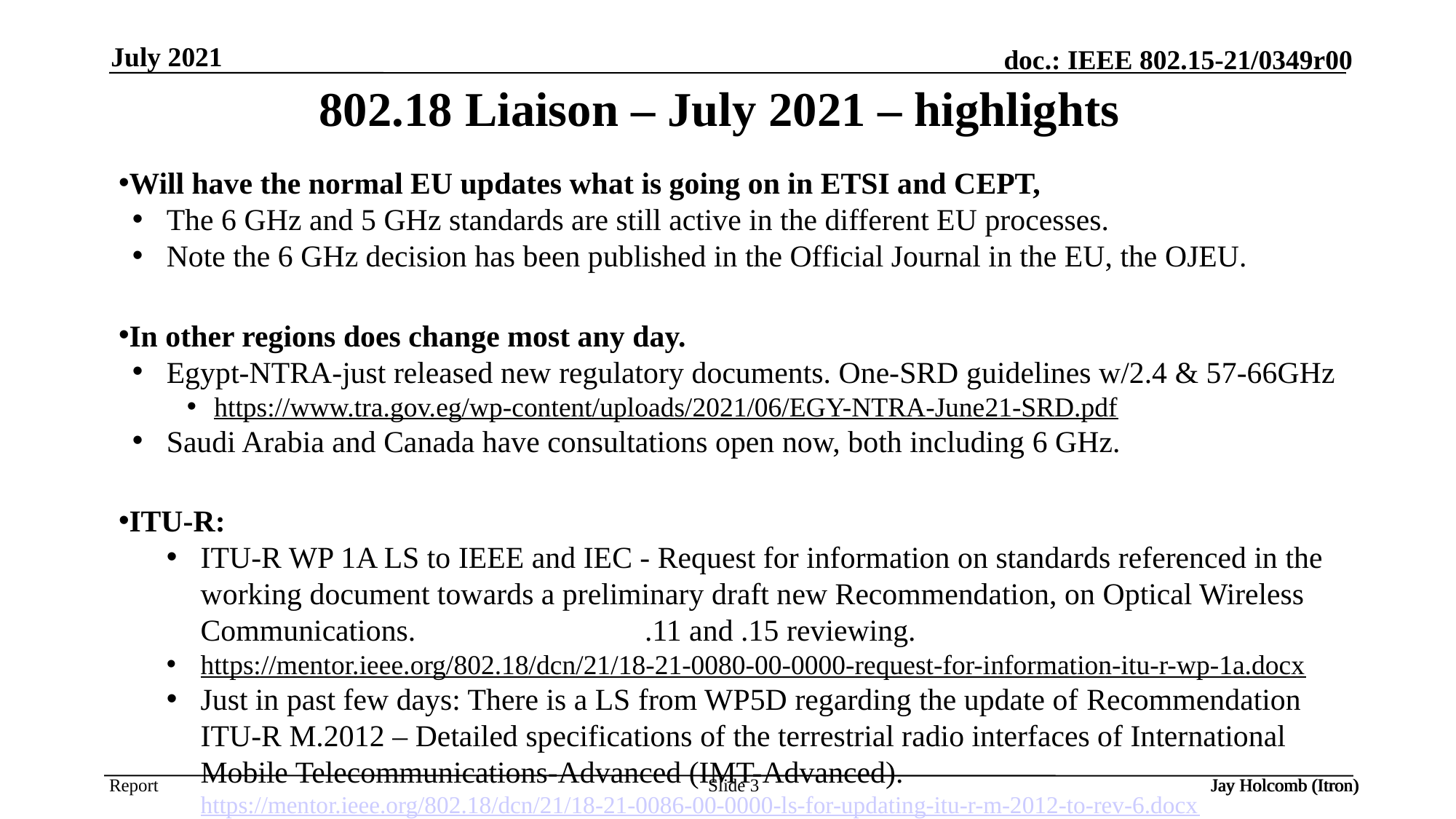

July 2021
# 802.18 Liaison – July 2021 – highlights

Will have the normal EU updates what is going on in ETSI and CEPT,
The 6 GHz and 5 GHz standards are still active in the different EU processes.
Note the 6 GHz decision has been published in the Official Journal in the EU, the OJEU.

In other regions does change most any day.
Egypt-NTRA-just released new regulatory documents. One-SRD guidelines w/2.4 & 57-66GHz
https://www.tra.gov.eg/wp-content/uploads/2021/06/EGY-NTRA-June21-SRD.pdf
Saudi Arabia and Canada have consultations open now, both including 6 GHz.

ITU-R:
ITU-R WP 1A LS to IEEE and IEC - Request for information on standards referenced in the working document towards a preliminary draft new Recommendation, on Optical Wireless Communications.			 .11 and .15 reviewing.
https://mentor.ieee.org/802.18/dcn/21/18-21-0080-00-0000-request-for-information-itu-r-wp-1a.docx
Just in past few days: There is a LS from WP5D regarding the update of Recommendation ITU-R M.2012 – Detailed specifications of the terrestrial radio interfaces of International Mobile Telecommunications-Advanced (IMT-Advanced).	https://mentor.ieee.org/802.18/dcn/21/18-21-0086-00-0000-ls-for-updating-itu-r-m-2012-to-rev-6.docx

Jay Holcomb (Itron)
Slide 3
Jay Holcomb (Itron)